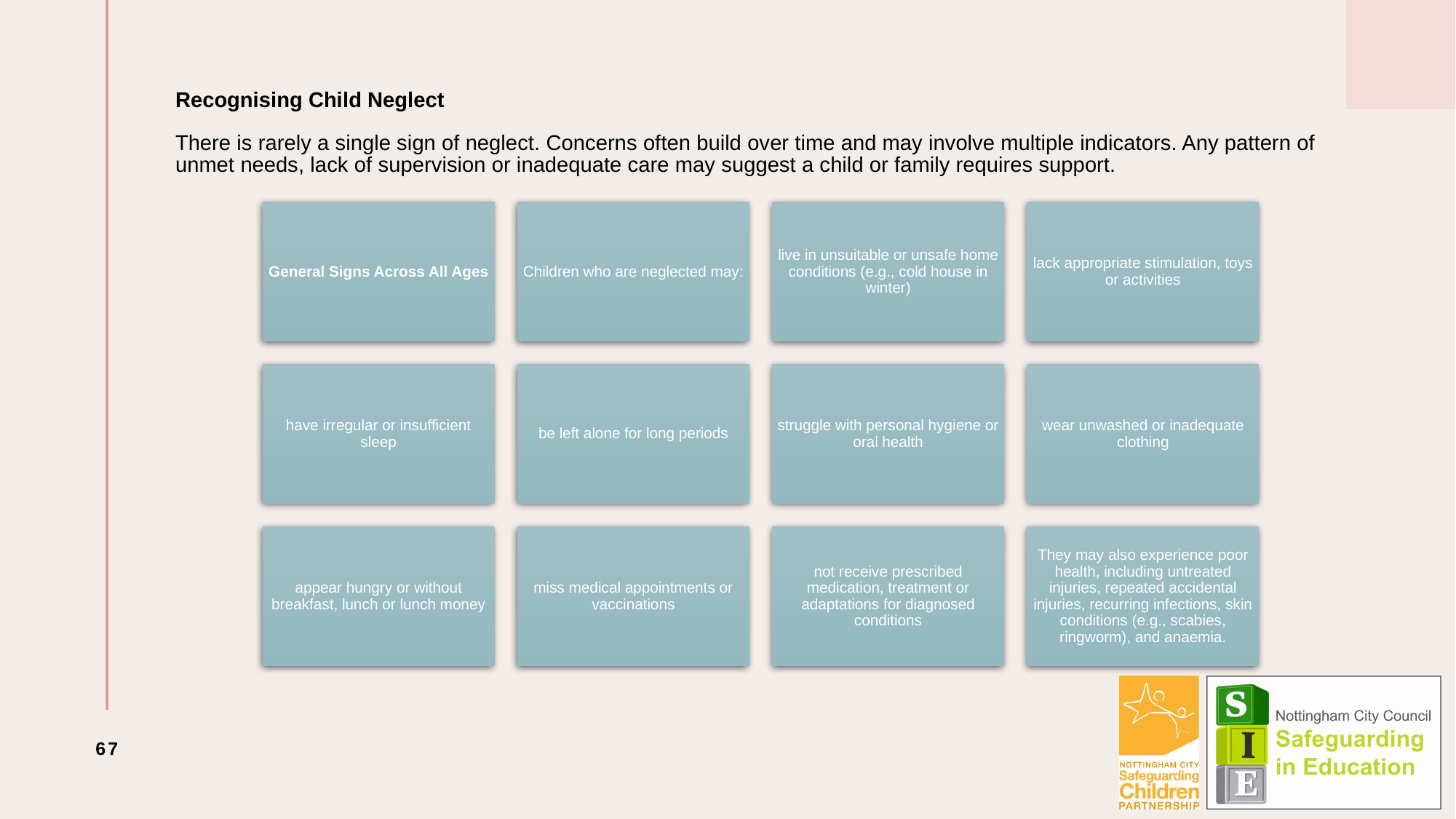

# Recognising Child Neglect There is rarely a single sign of neglect. Concerns often build over time and may involve multiple indicators. Any pattern of unmet needs, lack of supervision or inadequate care may suggest a child or family requires support.
General Signs Across All Ages
Children who are neglected may:
live in unsuitable or unsafe home conditions (e.g., cold house in winter)
lack appropriate stimulation, toys or activities
have irregular or insufficient sleep
be left alone for long periods
struggle with personal hygiene or oral health
wear unwashed or inadequate clothing
appear hungry or without breakfast, lunch or lunch money
miss medical appointments or vaccinations
not receive prescribed medication, treatment or adaptations for diagnosed conditions
They may also experience poor health, including untreated injuries, repeated accidental injuries, recurring infections, skin conditions (e.g., scabies, ringworm), and anaemia.
67